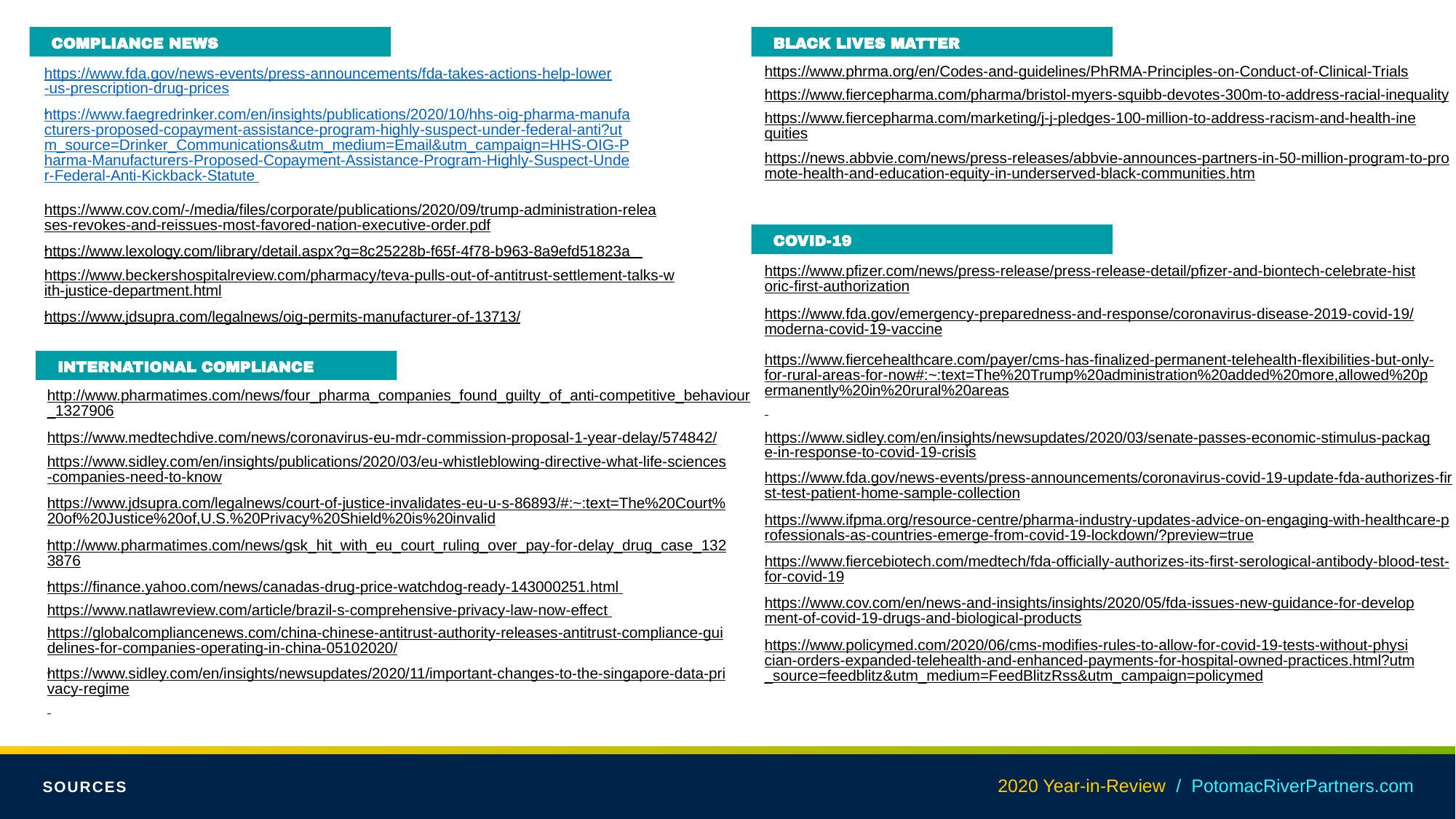

COMPLIANCE NEWS
BLACK LIVES MATTER
https://www.phrma.org/en/Codes-and-guidelines/PhRMA-Principles-on-Conduct-of-Clinical-Trials
https://www.fda.gov/news-events/press-announcements/fda-takes-actions-help-lower-us-prescription-drug-prices
https://www.fiercepharma.com/pharma/bristol-myers-squibb-devotes-300m-to-address-racial-inequality
https://www.faegredrinker.com/en/insights/publications/2020/10/hhs-oig-pharma-manufacturers-proposed-copayment-assistance-program-highly-suspect-under-federal-anti?utm_source=Drinker_Communications&utm_medium=Email&utm_campaign=HHS-OIG-Pharma-Manufacturers-Proposed-Copayment-Assistance-Program-Highly-Suspect-Under-Federal-Anti-Kickback-Statute
https://www.fiercepharma.com/marketing/j-j-pledges-100-million-to-address-racism-and-health-inequities

https://news.abbvie.com/news/press-releases/abbvie-announces-partners-in-50-million-program-to-promote-health-and-education-equity-in-underserved-black-communities.htm
https://www.cov.com/-/media/files/corporate/publications/2020/09/trump-administration-releases-revokes-and-reissues-most-favored-nation-executive-order.pdf
COVID-19
https://www.lexology.com/library/detail.aspx?g=8c25228b-f65f-4f78-b963-8a9efd51823a
https://www.pfizer.com/news/press-release/press-release-detail/pfizer-and-biontech-celebrate-historic-first-authorization
https://www.beckershospitalreview.com/pharmacy/teva-pulls-out-of-antitrust-settlement-talks-with-justice-department.html
https://www.fda.gov/emergency-preparedness-and-response/coronavirus-disease-2019-covid-19/moderna-covid-19-vaccine
https://www.jdsupra.com/legalnews/oig-permits-manufacturer-of-13713/
https://www.fiercehealthcare.com/payer/cms-has-finalized-permanent-telehealth-flexibilities-but-only-for-rural-areas-for-now#:~:text=The%20Trump%20administration%20added%20more,allowed%20permanently%20in%20rural%20areas
INTERNATIONAL COMPLIANCE
http://www.pharmatimes.com/news/four_pharma_companies_found_guilty_of_anti-competitive_behaviour_1327906
https://www.sidley.com/en/insights/newsupdates/2020/03/senate-passes-economic-stimulus-package-in-response-to-covid-19-crisis
https://www.medtechdive.com/news/coronavirus-eu-mdr-commission-proposal-1-year-delay/574842/
https://www.sidley.com/en/insights/publications/2020/03/eu-whistleblowing-directive-what-life-sciences-companies-need-to-know
https://www.fda.gov/news-events/press-announcements/coronavirus-covid-19-update-fda-authorizes-first-test-patient-home-sample-collection
https://www.jdsupra.com/legalnews/court-of-justice-invalidates-eu-u-s-86893/#:~:text=The%20Court%20of%20Justice%20of,U.S.%20Privacy%20Shield%20is%20invalid
https://www.ifpma.org/resource-centre/pharma-industry-updates-advice-on-engaging-with-healthcare-professionals-as-countries-emerge-from-covid-19-lockdown/?preview=true
http://www.pharmatimes.com/news/gsk_hit_with_eu_court_ruling_over_pay-for-delay_drug_case_1323876
https://www.fiercebiotech.com/medtech/fda-officially-authorizes-its-first-serological-antibody-blood-test-for-covid-19
https://finance.yahoo.com/news/canadas-drug-price-watchdog-ready-143000251.html
https://www.cov.com/en/news-and-insights/insights/2020/05/fda-issues-new-guidance-for-development-of-covid-19-drugs-and-biological-products
https://www.natlawreview.com/article/brazil-s-comprehensive-privacy-law-now-effect
https://globalcompliancenews.com/china-chinese-antitrust-authority-releases-antitrust-compliance-guidelines-for-companies-operating-in-china-05102020/
https://www.policymed.com/2020/06/cms-modifies-rules-to-allow-for-covid-19-tests-without-physician-orders-expanded-telehealth-and-enhanced-payments-for-hospital-owned-practices.html?utm_source=feedblitz&utm_medium=FeedBlitzRss&utm_campaign=policymed
https://www.sidley.com/en/insights/newsupdates/2020/11/important-changes-to-the-singapore-data-privacy-regime

2020 Year-in-Review  /  PotomacRiverPartners.com

SOURCES
SOURCES